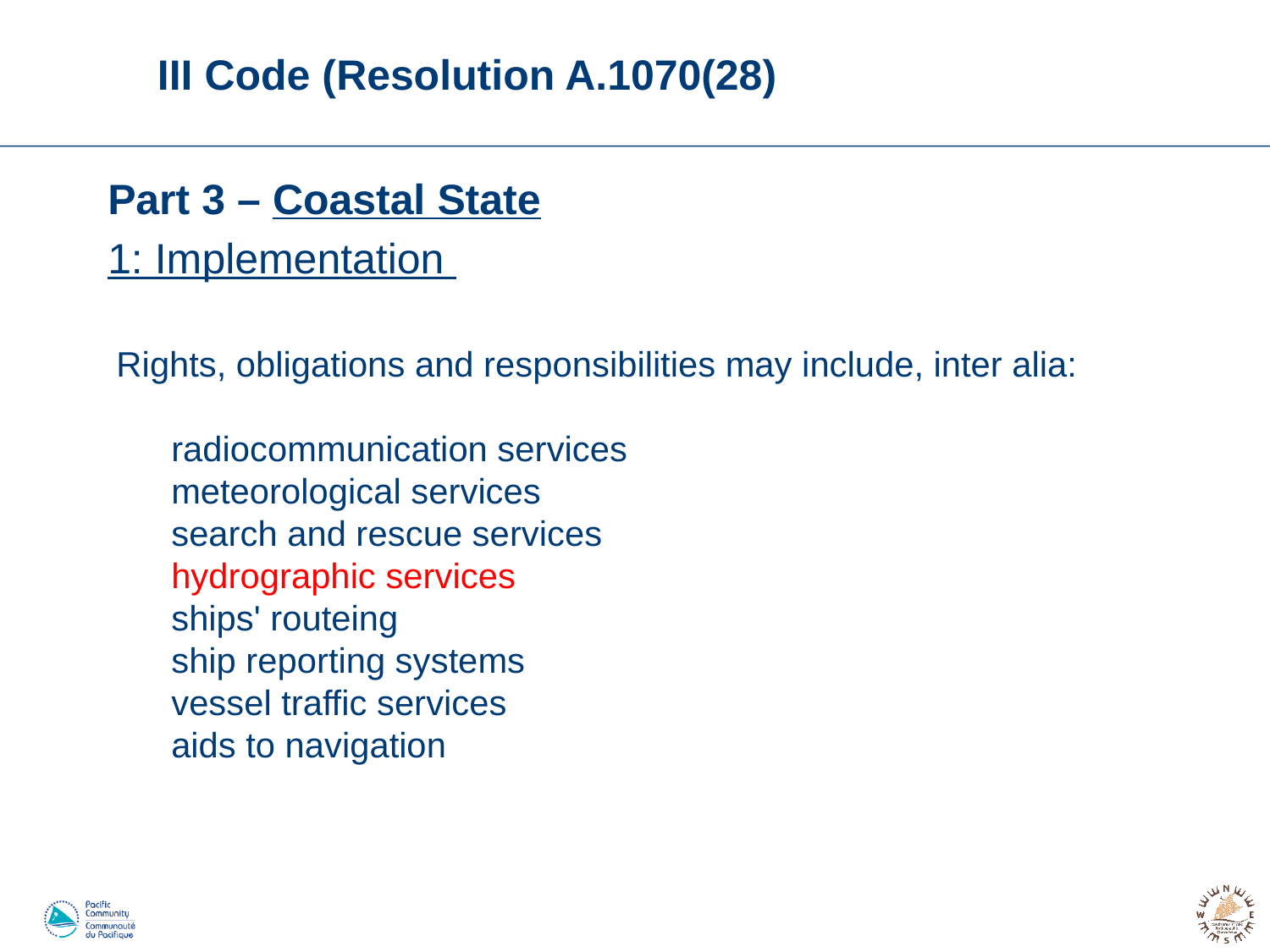

III Code (Resolution A.1070(28)
Part 3 – Coastal State
1: Implementation

Rights, obligations and responsibilities may include, inter alia:

radiocommunication services
meteorological services
search and rescue services
hydrographic services
ships' routeing
ship reporting systems
vessel traffic services
aids to navigation